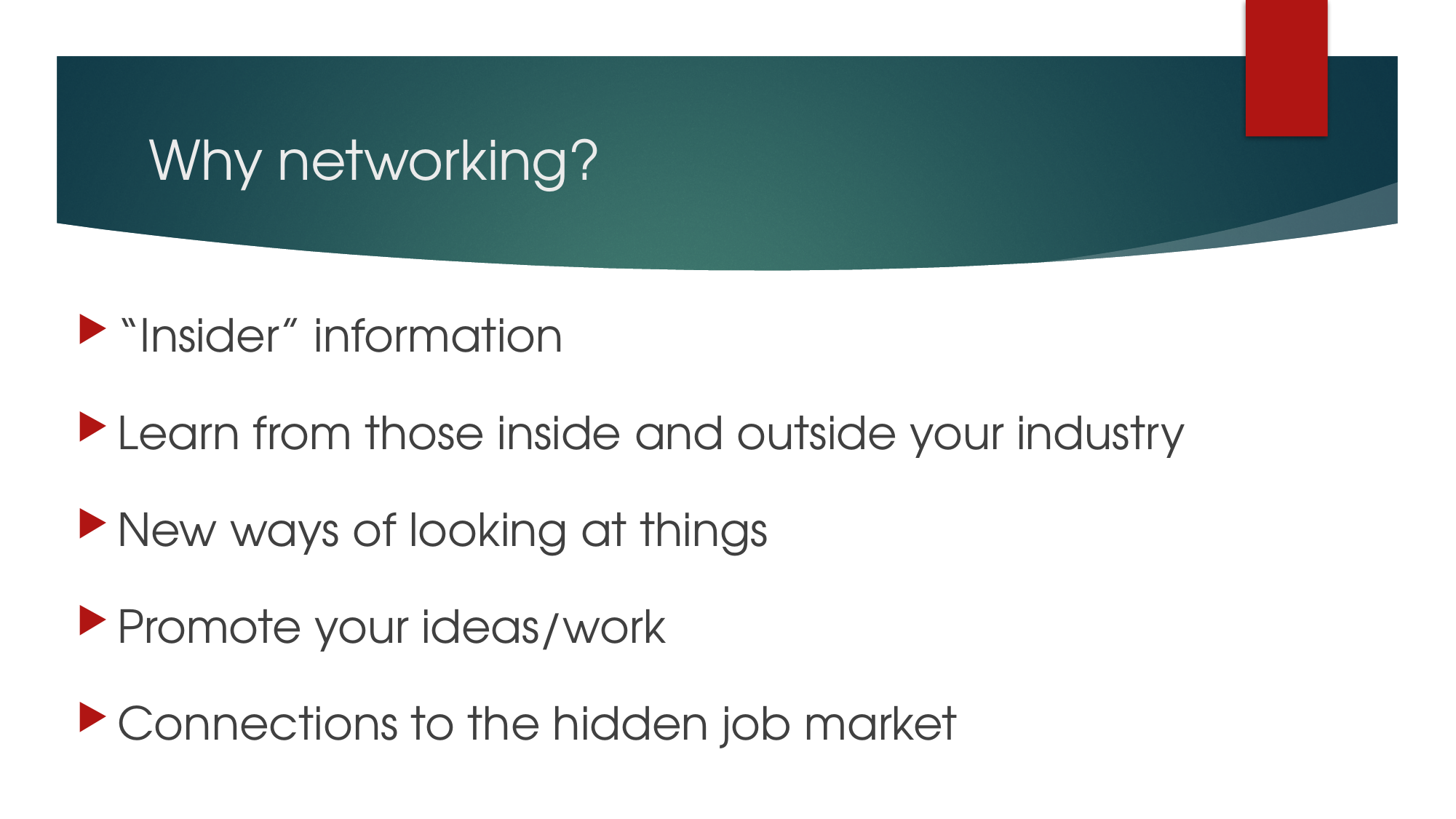

# Why networking?
“Insider” information
Learn from those inside and outside your industry
New ways of looking at things
Promote your ideas/work
Connections to the hidden job market